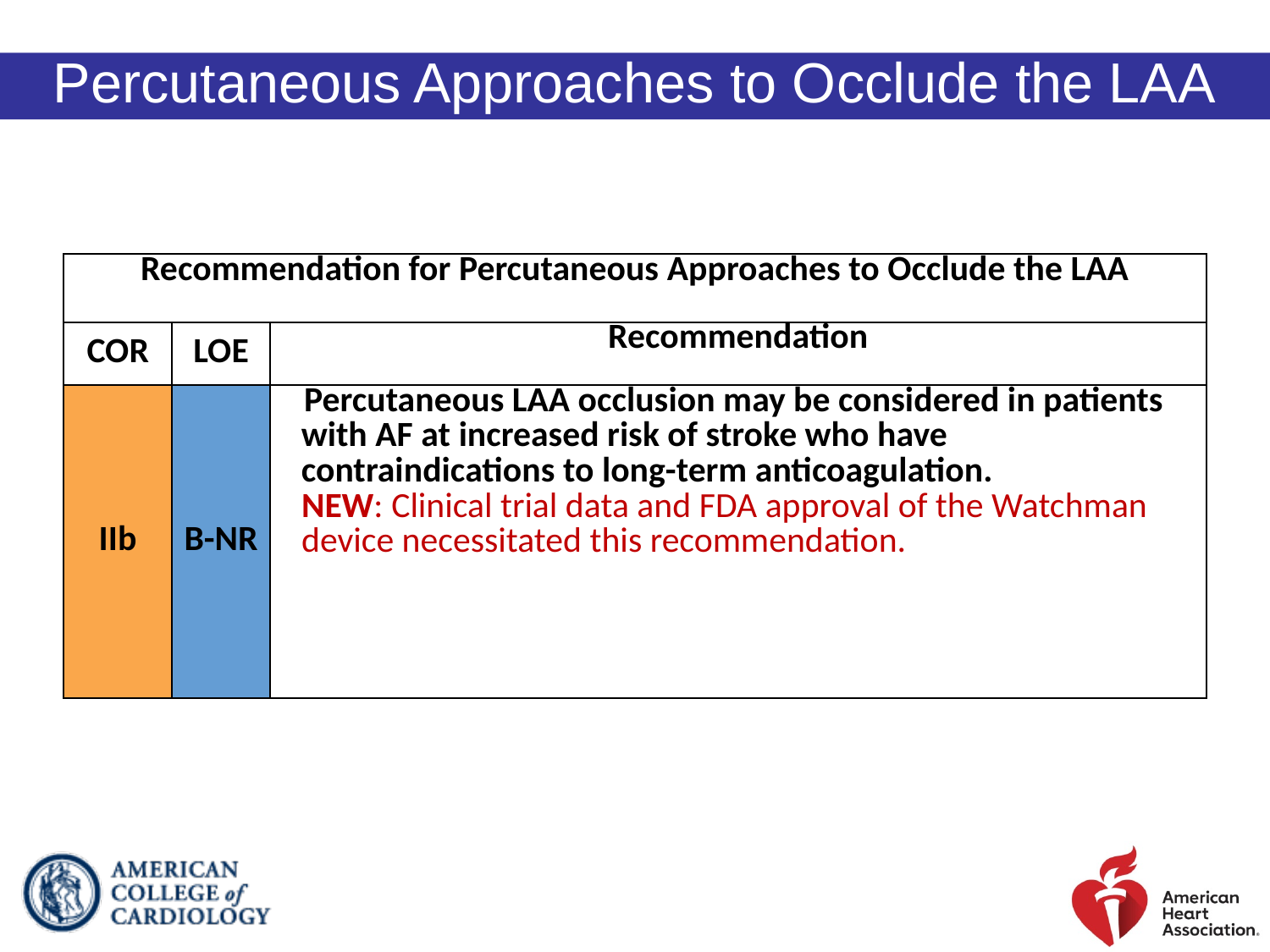

Percutaneous Approaches to Occlude the LAA
| Recommendation for Percutaneous Approaches to Occlude the LAA |  |  |
| --- | --- | --- |
| COR | LOE | Recommendation |
| IIb | B-NR | Percutaneous LAA occlusion may be considered in patients with AF at increased risk of stroke who have contraindications to long-term anticoagulation. NEW: Clinical trial data and FDA approval of the Watchman device necessitated this recommendation. |